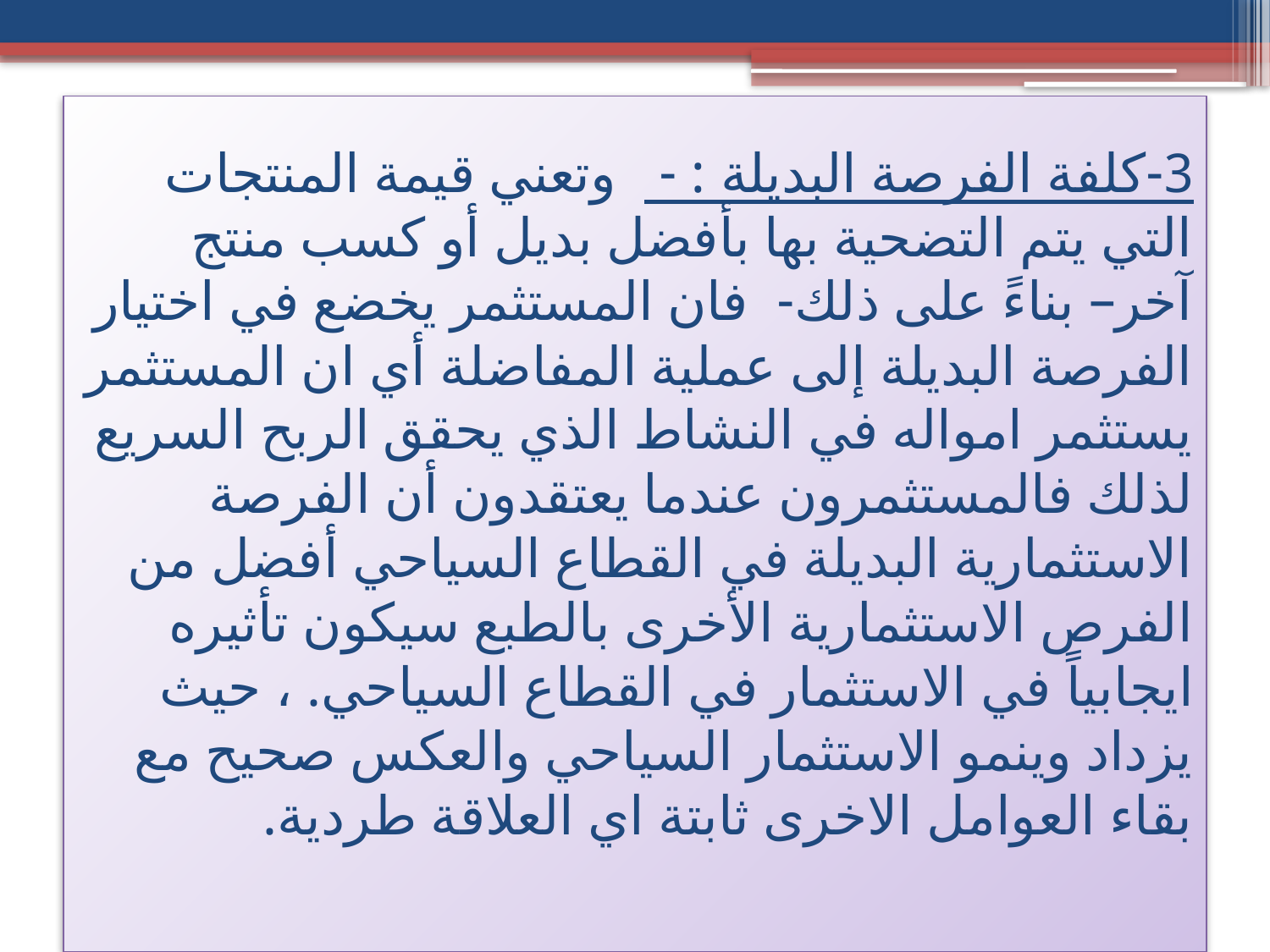

# 3-كلفة الفرصة البديلة : -   وتعني قيمة المنتجات التي يتم التضحية بها بأفضل بديل أو كسب منتج آخر– بناءً على ذلك-  فان المستثمر يخضع في اختيار الفرصة البديلة إلى عملية المفاضلة أي ان المستثمر يستثمر امواله في النشاط الذي يحقق الربح السريع لذلك فالمستثمرون عندما يعتقدون أن الفرصة الاستثمارية البديلة في القطاع السياحي أفضل من الفرص الاستثمارية الأخرى بالطبع سيكون تأثيره ايجابياً في الاستثمار في القطاع السياحي. ، حيث  يزداد وينمو الاستثمار السياحي والعكس صحيح مع بقاء العوامل الاخرى ثابتة اي العلاقة طردية.